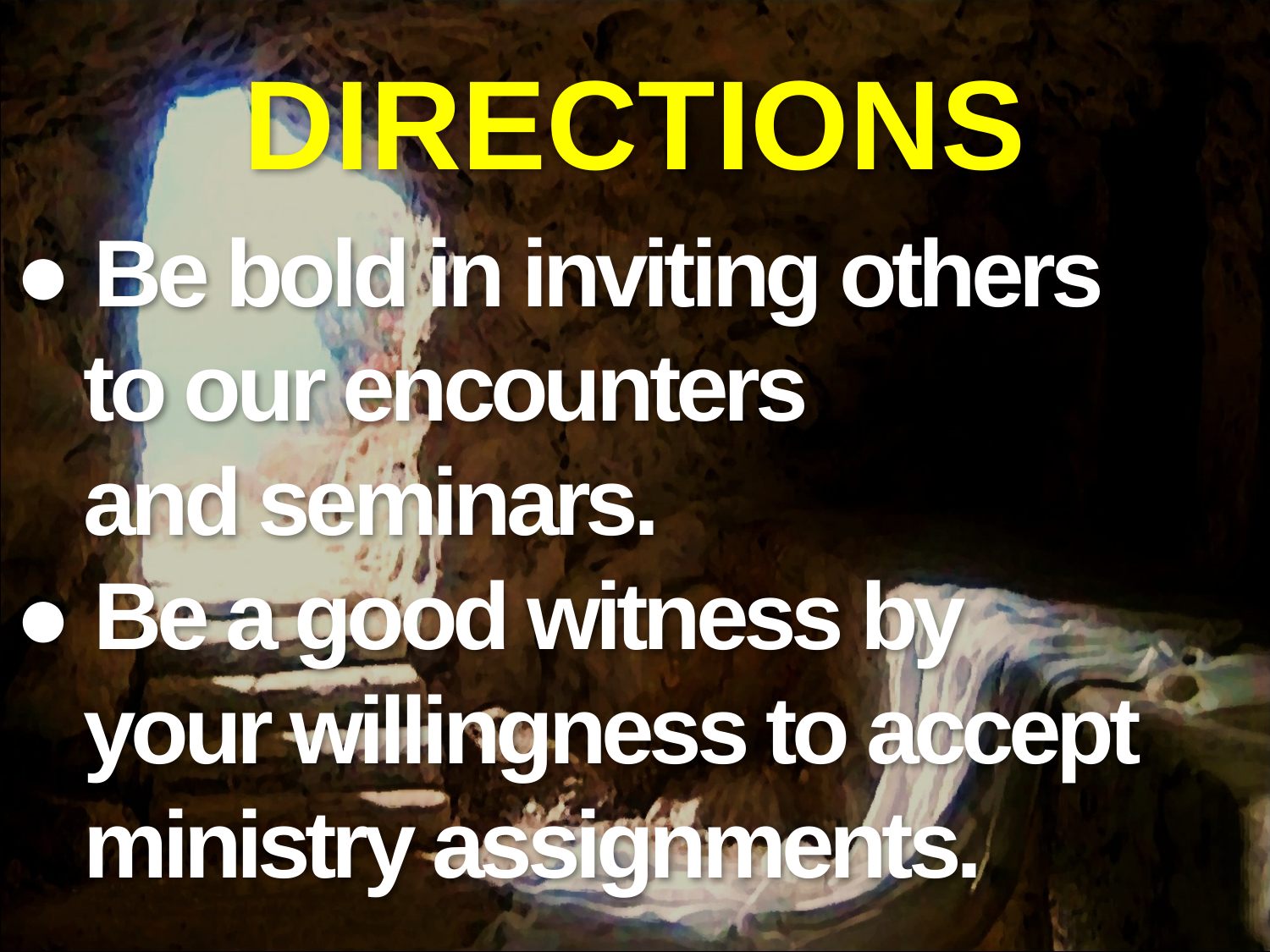

# DIRECTIONS
● Be bold in inviting others
   to our encounters
   and seminars.
● Be a good witness by
   your willingness to accept
   ministry assignments.